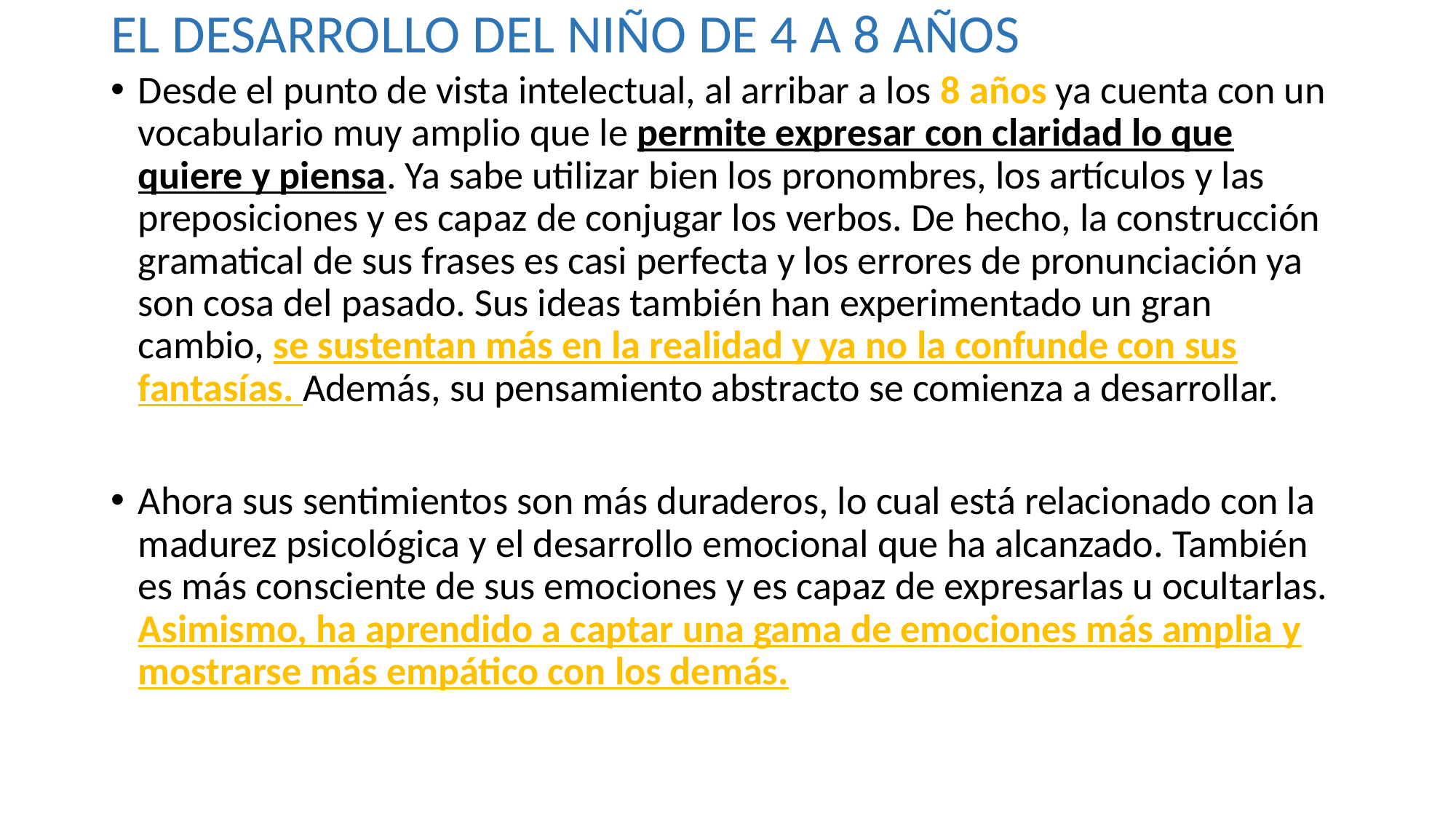

# EL DESARROLLO DEL NIÑO DE 4 A 8 AÑOS
Desde el punto de vista intelectual, al arribar a los 8 años ya cuenta con un vocabulario muy amplio que le permite expresar con claridad lo que quiere y piensa. Ya sabe utilizar bien los pronombres, los artículos y las preposiciones y es capaz de conjugar los verbos. De hecho, la construcción gramatical de sus frases es casi perfecta y los errores de pronunciación ya son cosa del pasado. Sus ideas también han experimentado un gran cambio, se sustentan más en la realidad y ya no la confunde con sus fantasías. Además, su pensamiento abstracto se comienza a desarrollar.

Ahora sus sentimientos son más duraderos, lo cual está relacionado con la madurez psicológica y el desarrollo emocional que ha alcanzado. También es más consciente de sus emociones y es capaz de expresarlas u ocultarlas. Asimismo, ha aprendido a captar una gama de emociones más amplia y mostrarse más empático con los demás.